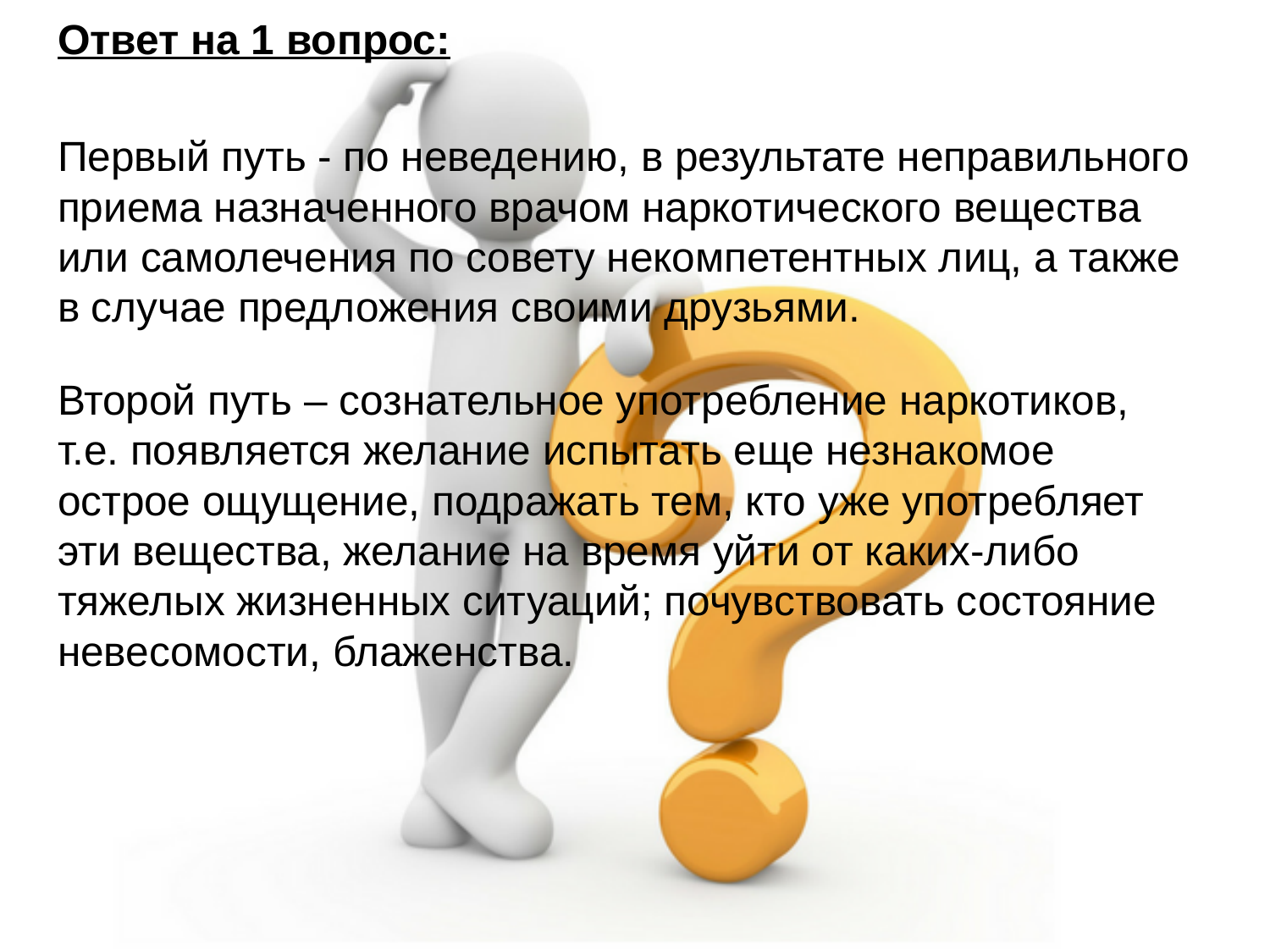

Ответ на 1 вопрос:

Первый путь - по неведению, в результате неправильного приема назначенного врачом наркотического вещества или самолечения по совету некомпетентных лиц, а также в случае предложения своими друзьями.

Второй путь – сознательное употребление наркотиков, т.е. появляется желание испытать еще незнакомое острое ощущение, подражать тем, кто уже употребляет эти вещества, желание на время уйти от каких-либо тяжелых жизненных ситуаций; почувствовать состояние невесомости, блаженства.